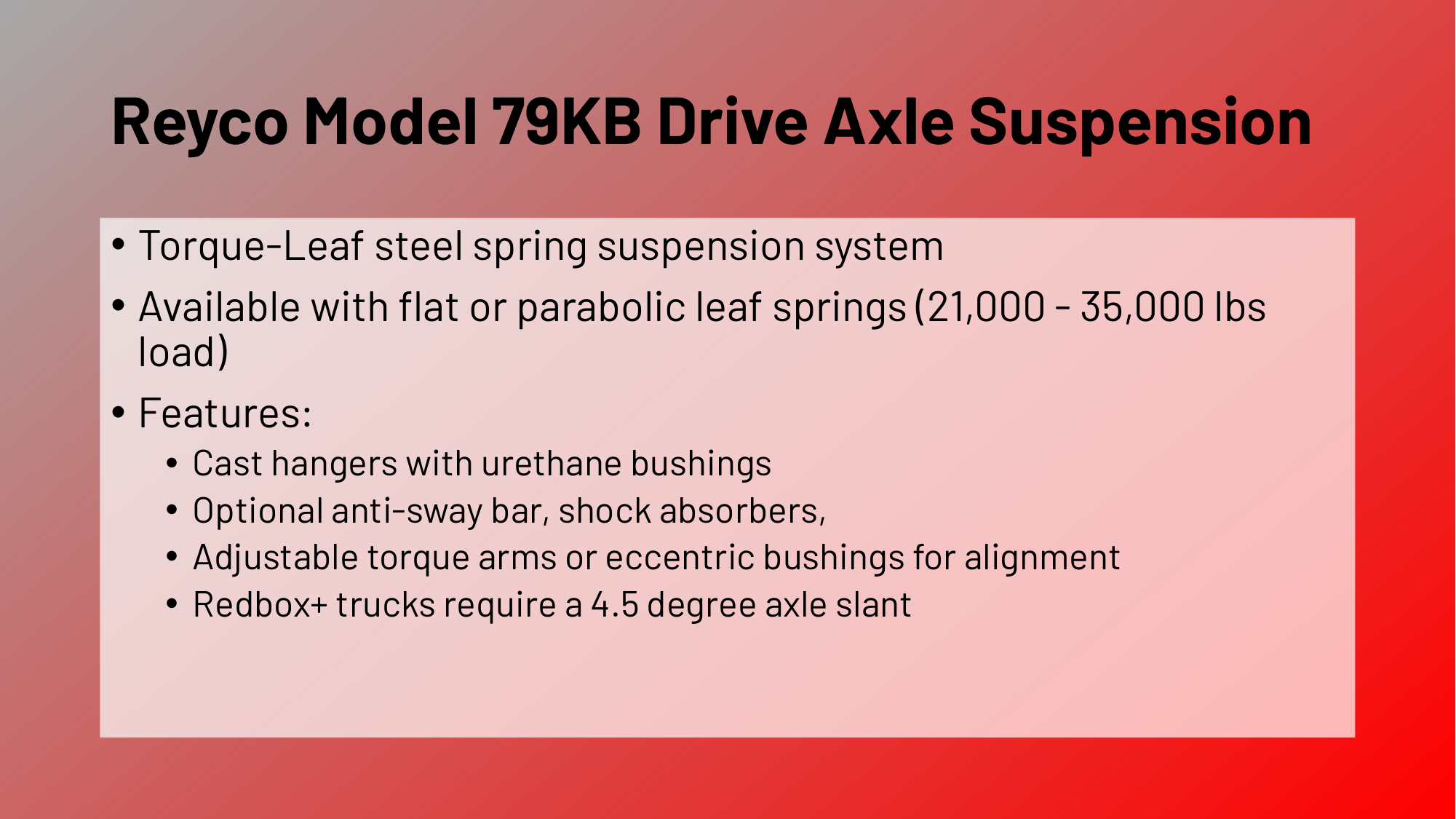

# Reyco Model 79KB Drive Axle Suspension
Torque-Leaf steel spring suspension system
Available with flat or parabolic leaf springs (21,000 - 35,000 lbs load)
Features:
Cast hangers with urethane bushings
Optional anti-sway bar, shock absorbers,
Adjustable torque arms or eccentric bushings for alignment
Redbox+ trucks require a 4.5 degree axle slant